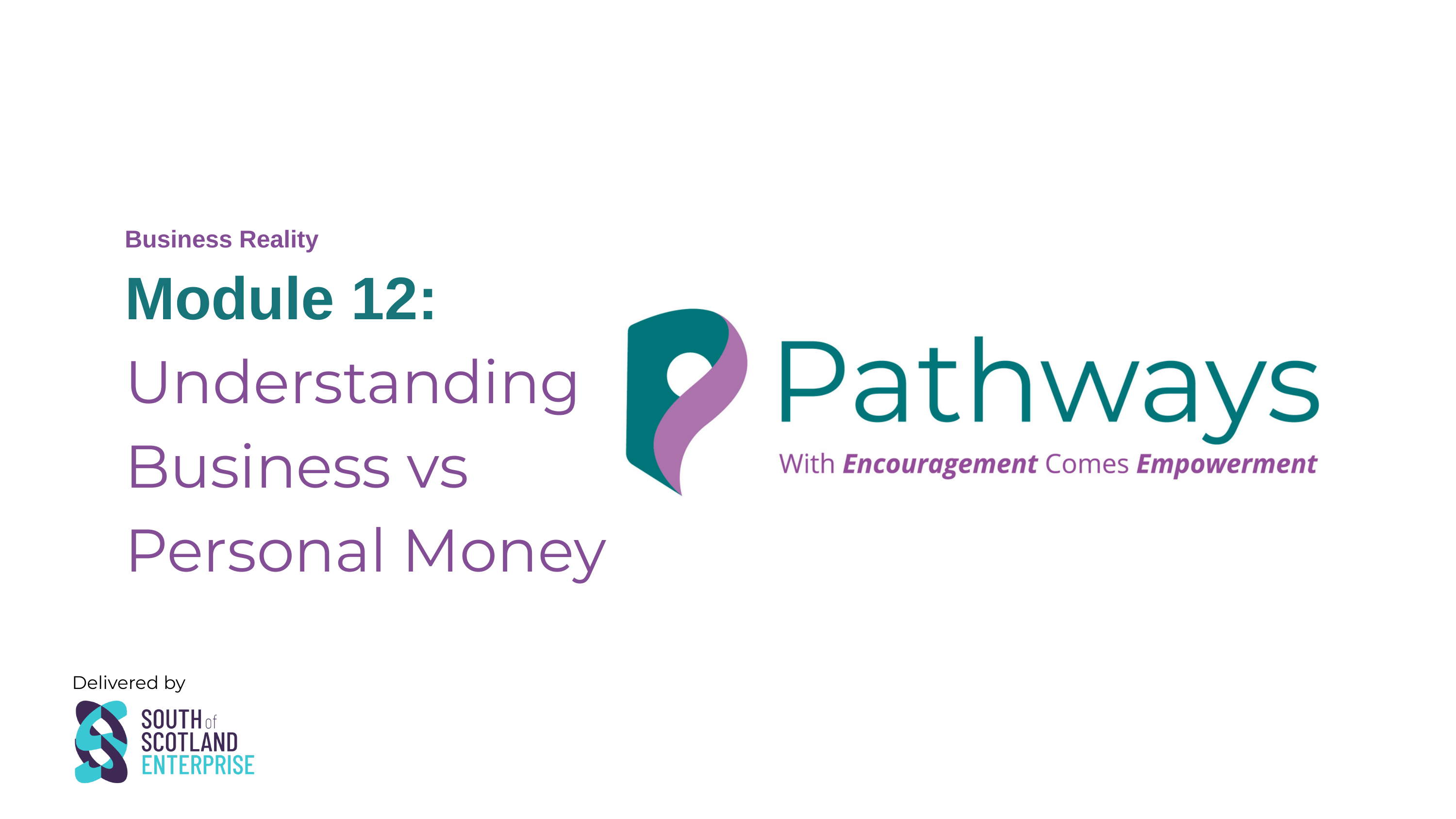

Business Reality
Module 12:
Understanding Business vs Personal Money

Delivered by

1